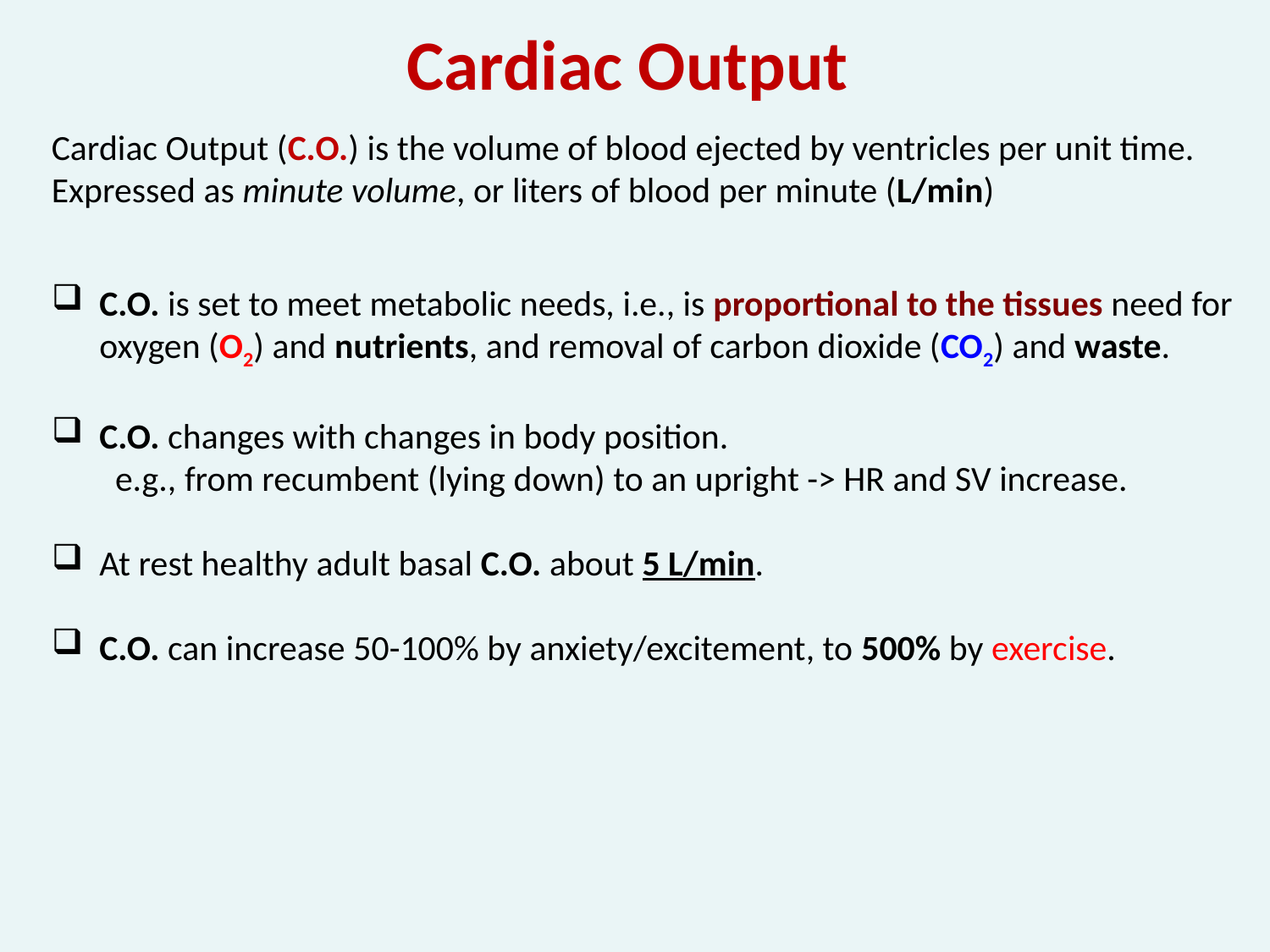

Cardiac Output

Cardiac Output (C.O.) is the volume of blood ejected by ventricles per unit time.
Expressed as minute volume, or liters of blood per minute (L/min)
C.O. is set to meet metabolic needs, i.e., is proportional to the tissues need for oxygen (O2) and nutrients, and removal of carbon dioxide (CO2) and waste.

C.O. changes with changes in body position.
e.g., from recumbent (lying down) to an upright -> HR and SV increase.

At rest healthy adult basal C.O. about 5 L/min.

C.O. can increase 50-100% by anxiety/excitement, to 500% by exercise.